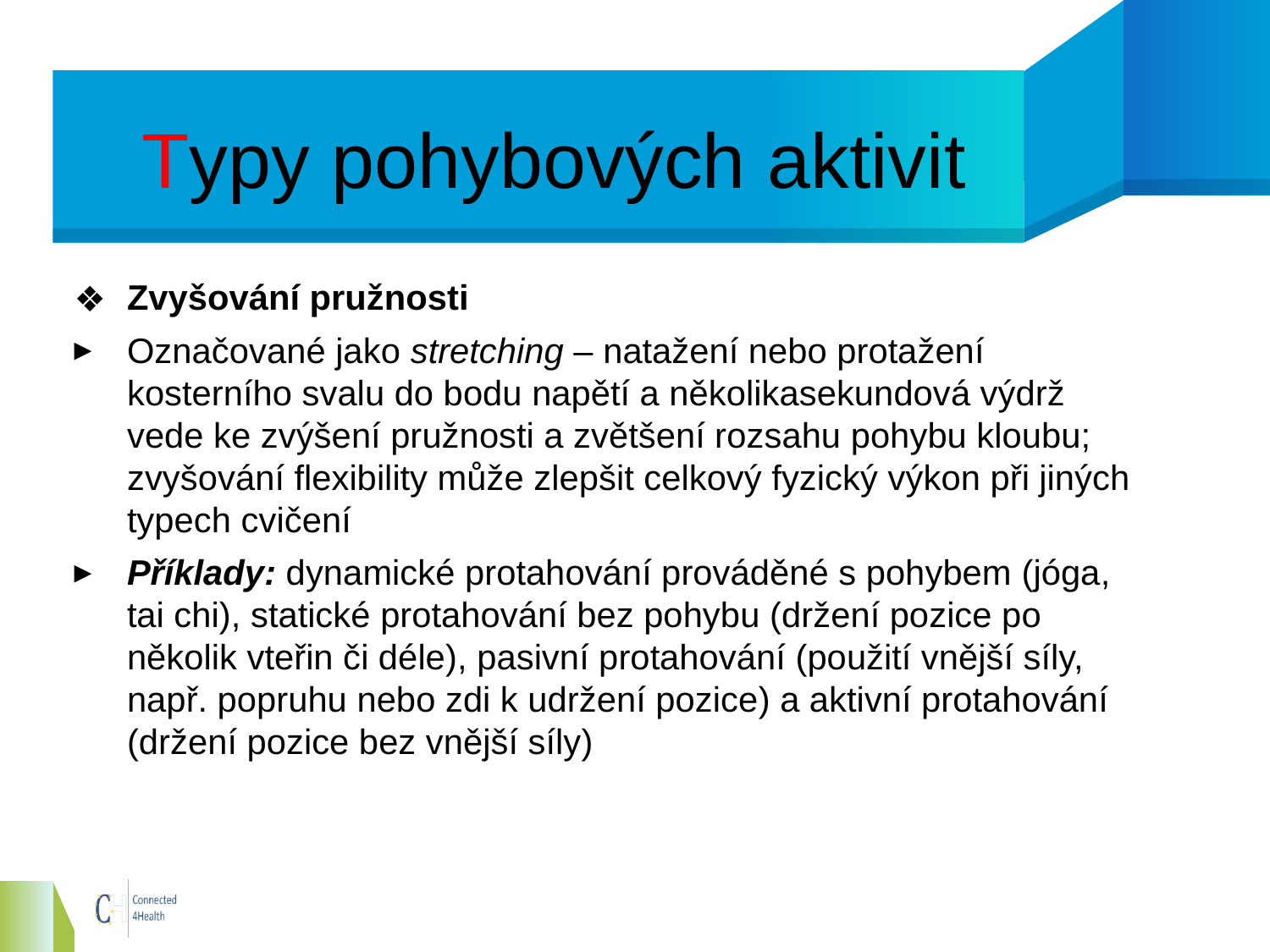

# Typy pohybových aktivit
Zvyšování pružnosti
Označované jako stretching – natažení nebo protažení kosterního svalu do bodu napětí a několikasekundová výdrž vede ke zvýšení pružnosti a zvětšení rozsahu pohybu kloubu; zvyšování flexibility může zlepšit celkový fyzický výkon při jiných typech cvičení
Příklady: dynamické protahování prováděné s pohybem (jóga, tai chi), statické protahování bez pohybu (držení pozice po několik vteřin či déle), pasivní protahování (použití vnější síly, např. popruhu nebo zdi k udržení pozice) a aktivní protahování (držení pozice bez vnější síly)